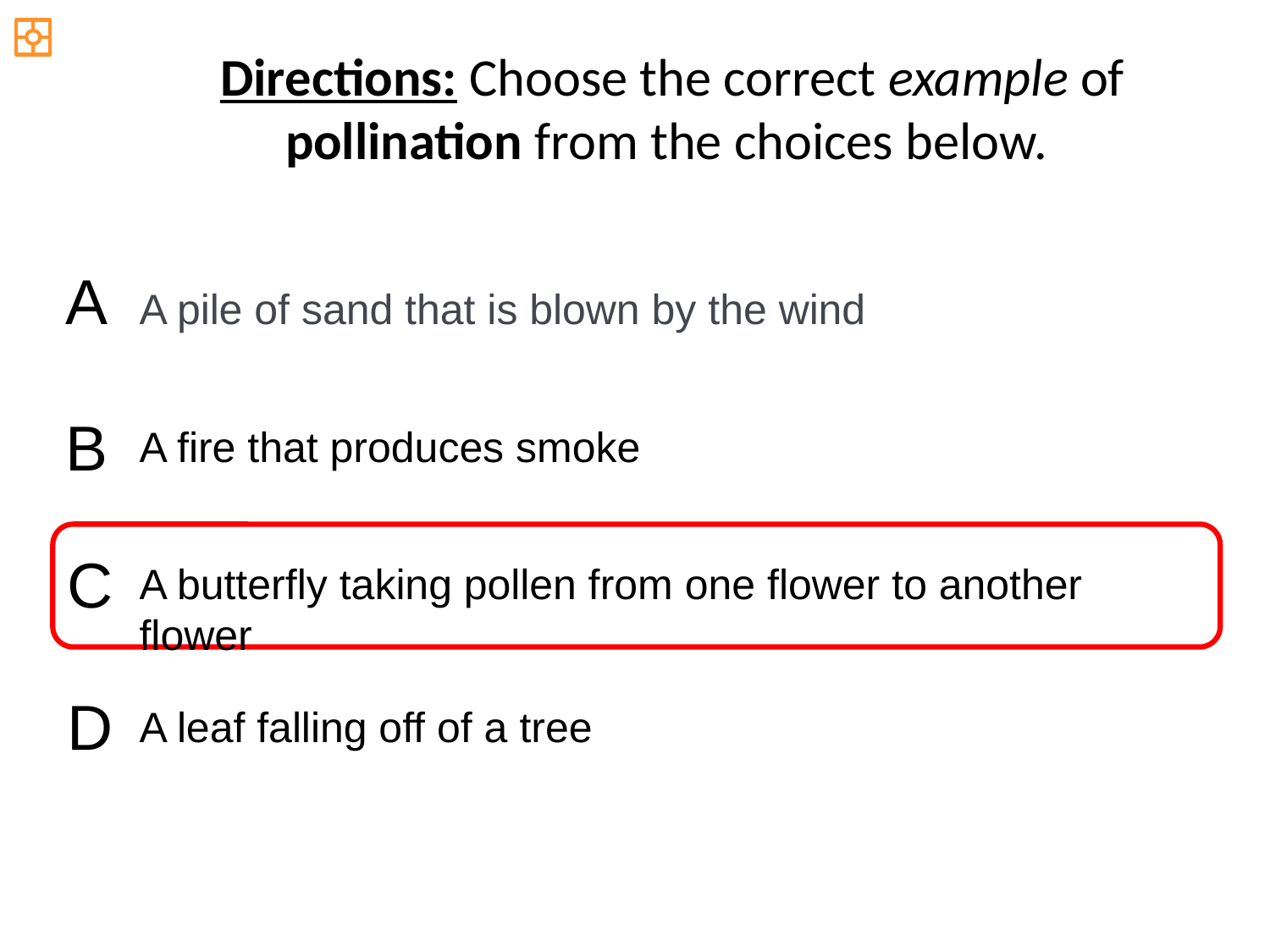

Directions: Choose the correct example of pollination from the choices below.
A

A pile of sand that is blown by the wind
B
A fire that produces smoke

C
A butterfly taking pollen from one flower to another flower
D
A leaf falling off of a tree